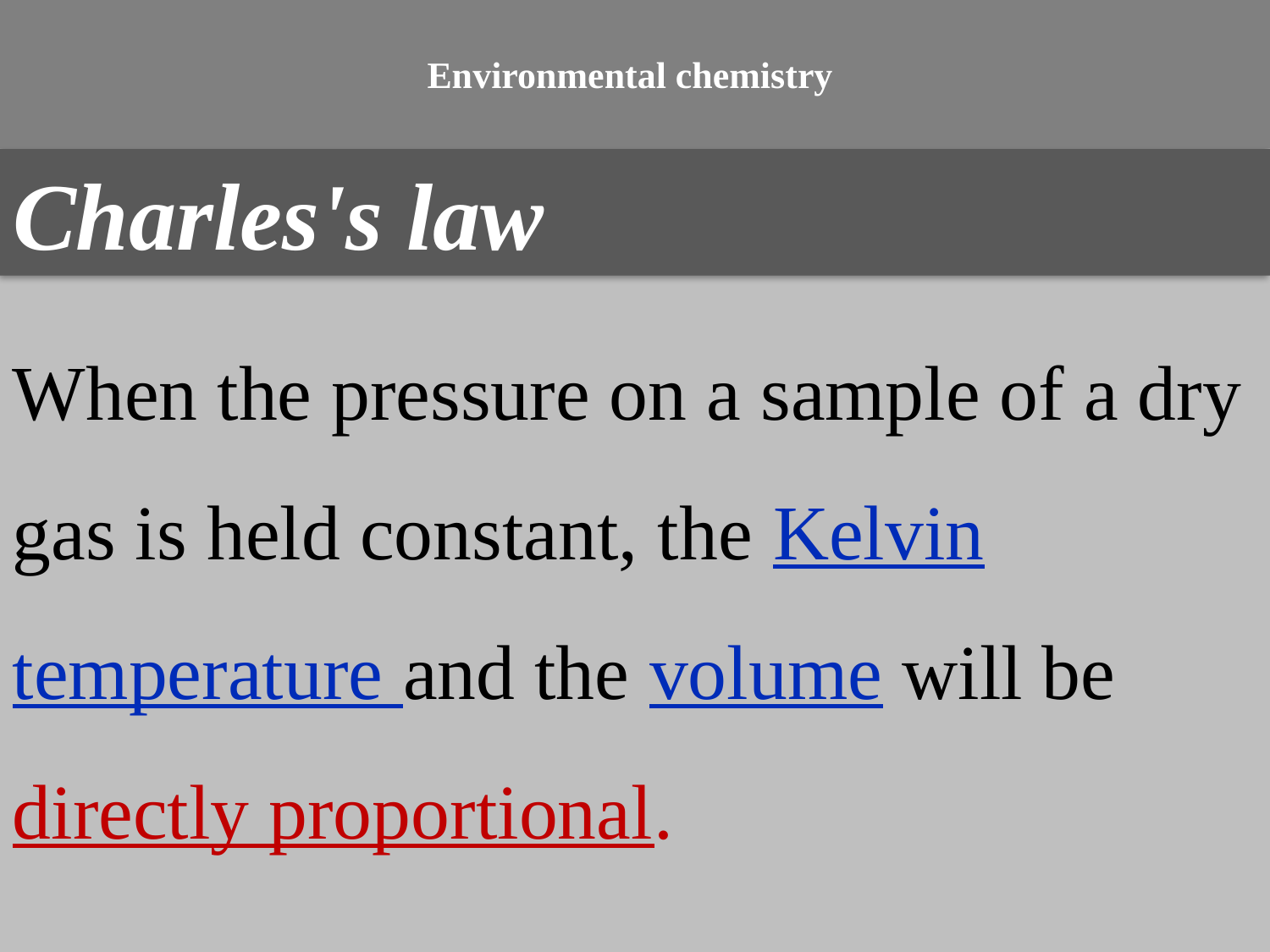

# Environmental chemistry
Charles's law
When the pressure on a sample of a dry gas is held constant, the Kelvin temperature and the volume will be directly proportional.